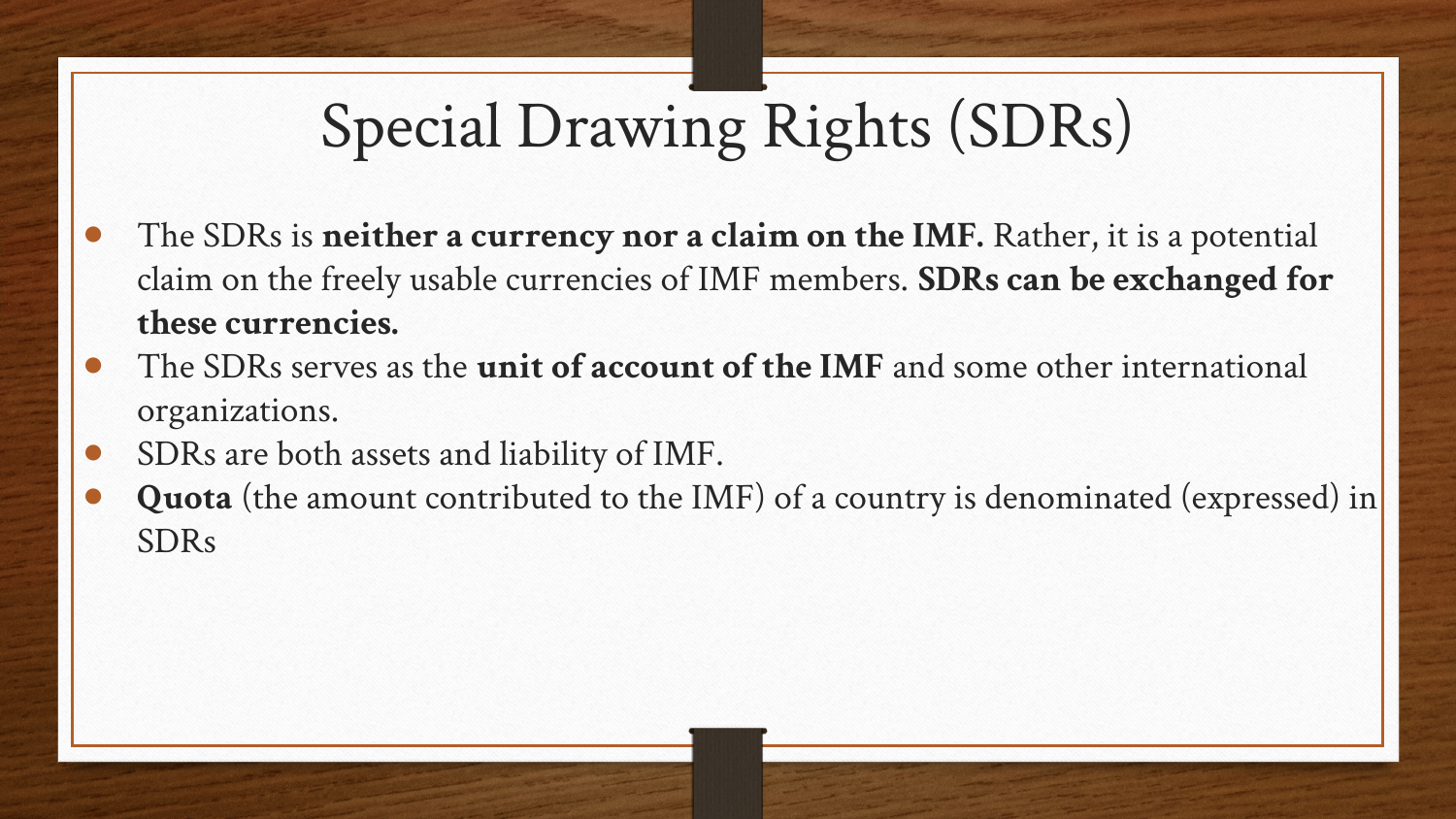

# Special Drawing Rights (SDRs)
The SDRs is neither a currency nor a claim on the IMF. Rather, it is a potential claim on the freely usable currencies of IMF members. SDRs can be exchanged for these currencies.
The SDRs serves as the unit of account of the IMF and some other international organizations.
SDRs are both assets and liability of IMF.
Quota (the amount contributed to the IMF) of a country is denominated (expressed) in SDRs